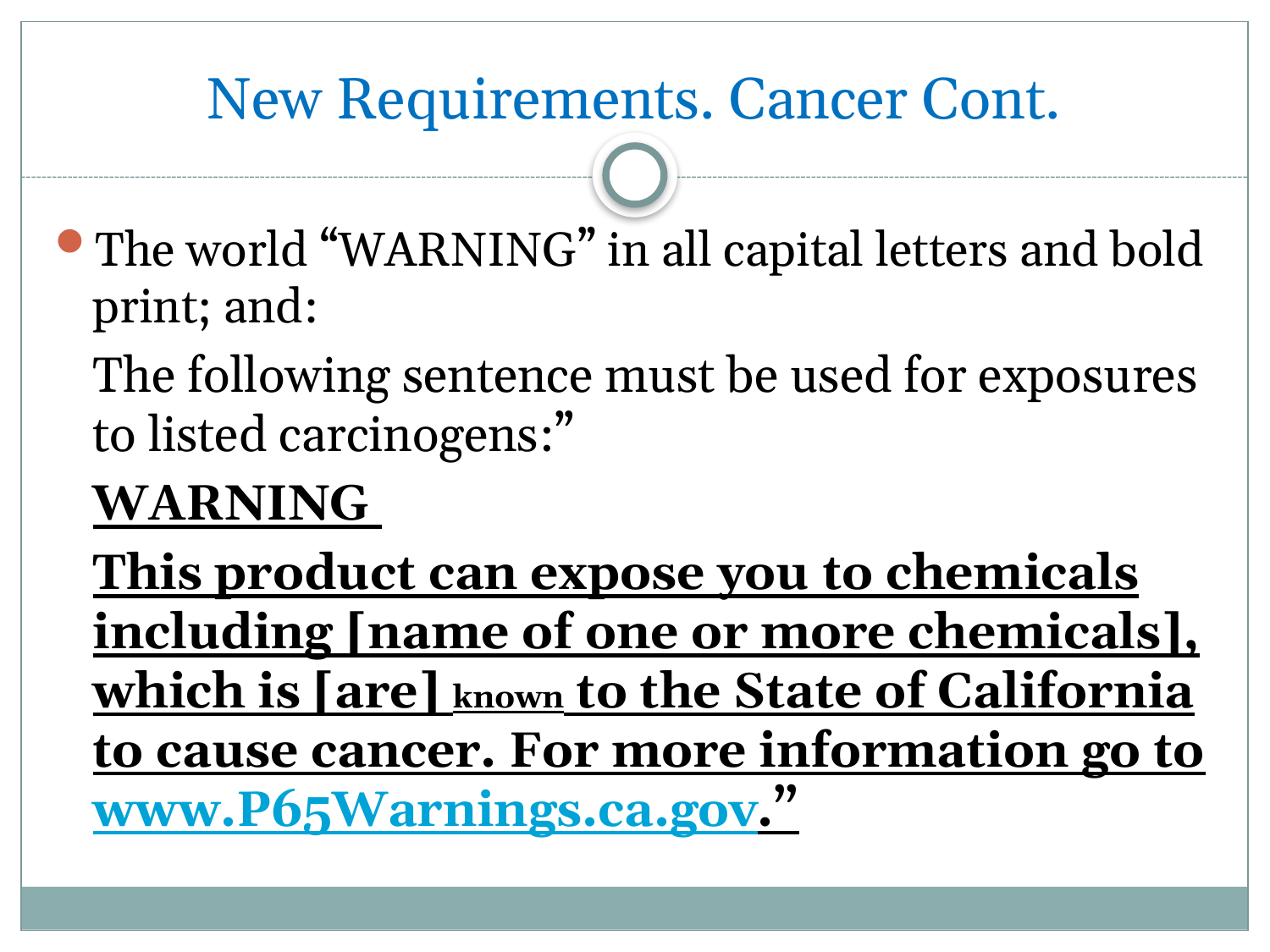

# New Requirements. Cancer Cont.
The world “WARNING” in all capital letters and bold print; and:
The following sentence must be used for exposures to listed carcinogens:”
WARNING
This product can expose you to chemicals including [name of one or more chemicals], which is [are] known to the State of California to cause cancer. For more information go to www.P65Warnings.ca.gov.”